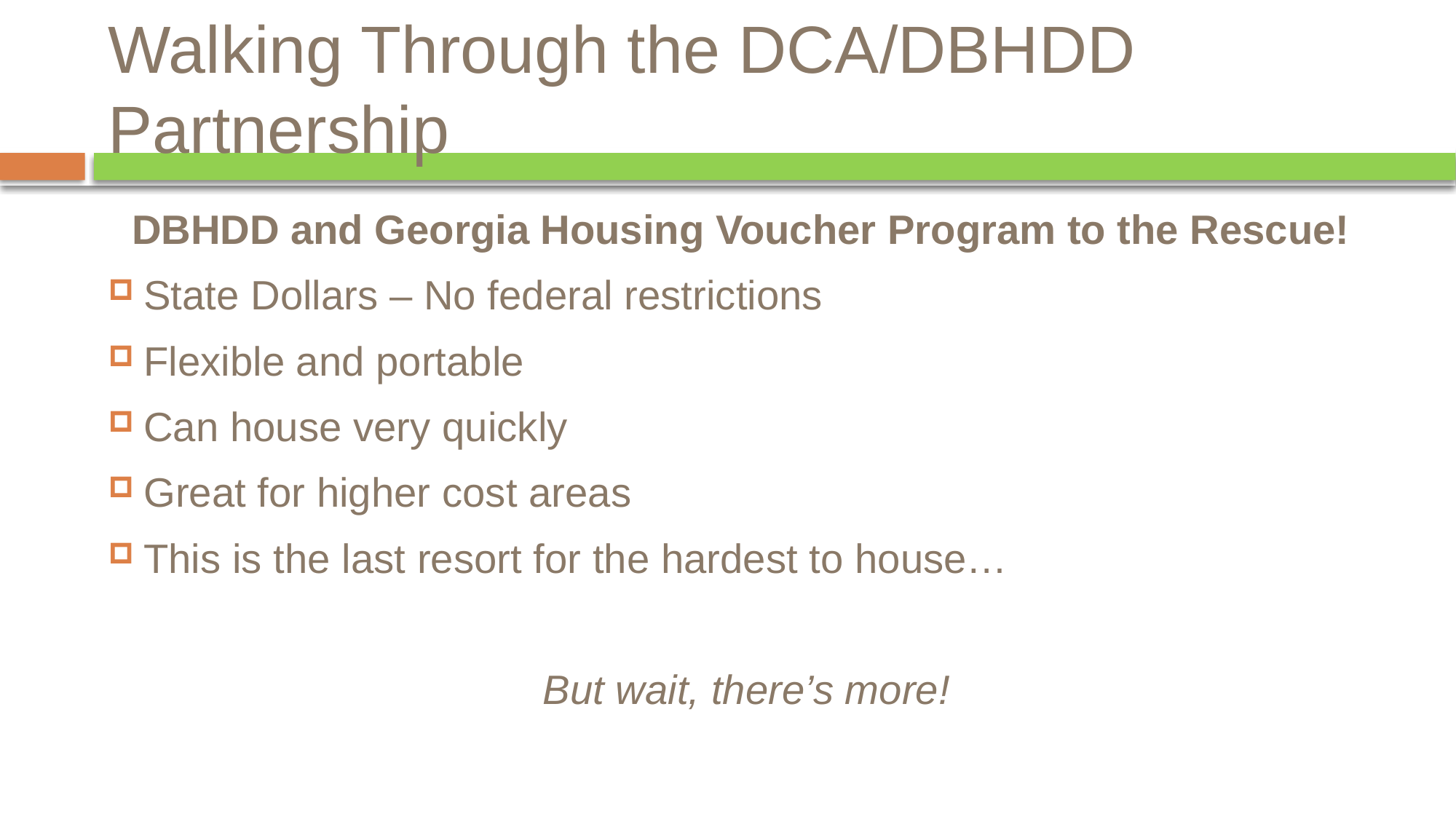

# Walking Through the DCA/DBHDD Partnership
DBHDD and Georgia Housing Voucher Program to the Rescue!
State Dollars – No federal restrictions
Flexible and portable
Can house very quickly
Great for higher cost areas
This is the last resort for the hardest to house…

But wait, there’s more!